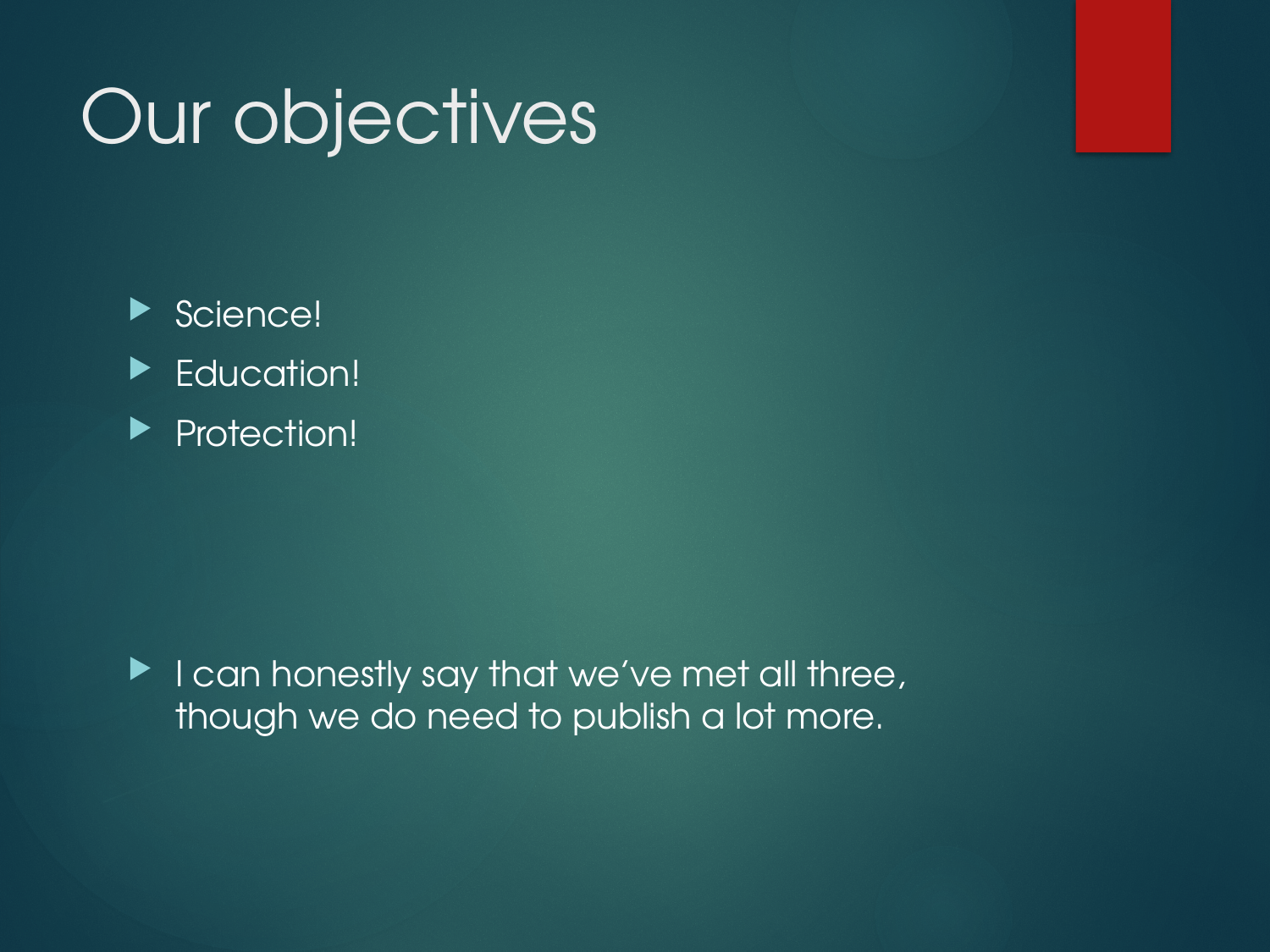

# Our objectives
Science!
Education!
Protection!

I can honestly say that we’ve met all three, though we do need to publish a lot more.